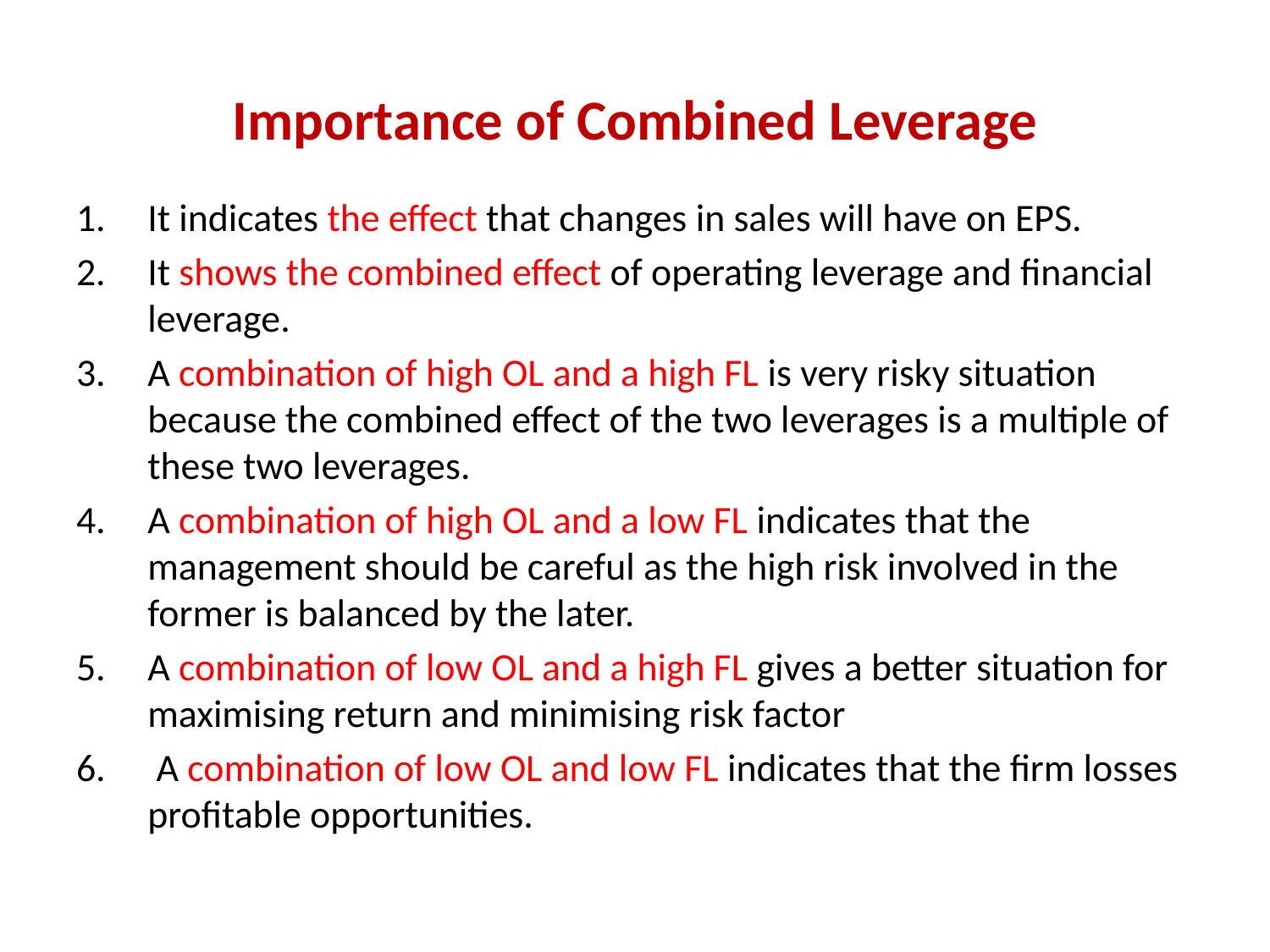

# Importance of Combined Leverage
It indicates the effect that changes in sales will have on EPS.
It shows the combined effect of operating leverage and financial leverage.
A combination of high OL and a high FL is very risky situation because the combined effect of the two leverages is a multiple of these two leverages.
A combination of high OL and a low FL indicates that the management should be careful as the high risk involved in the former is balanced by the later.
A combination of low OL and a high FL gives a better situation for maximising return and minimising risk factor
 A combination of low OL and low FL indicates that the firm losses profitable opportunities.